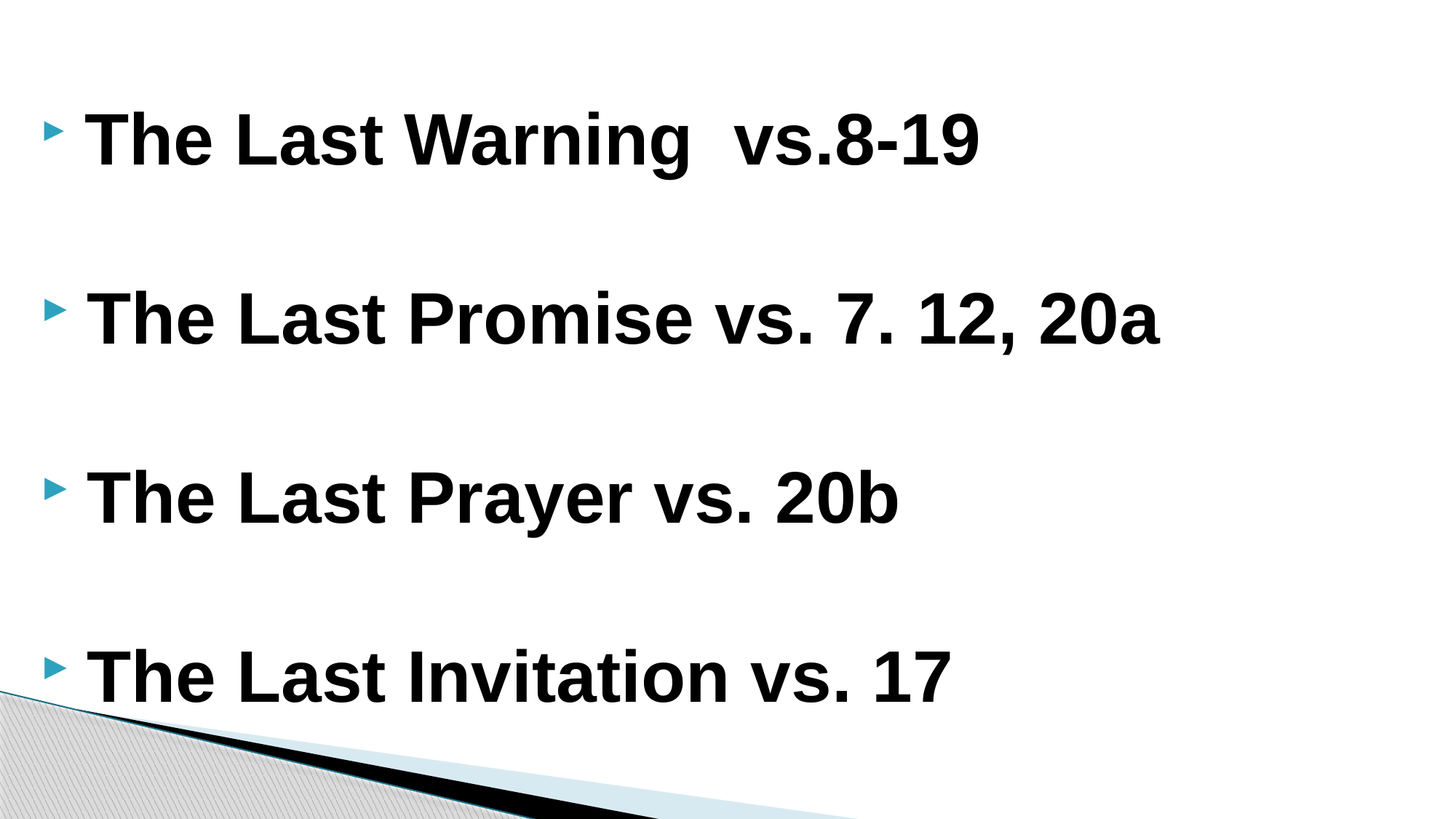

The Last Warning  vs.8-19

 The Last Promise vs. 7. 12, 20a

 The Last Prayer vs. 20b

 The Last Invitation vs. 17